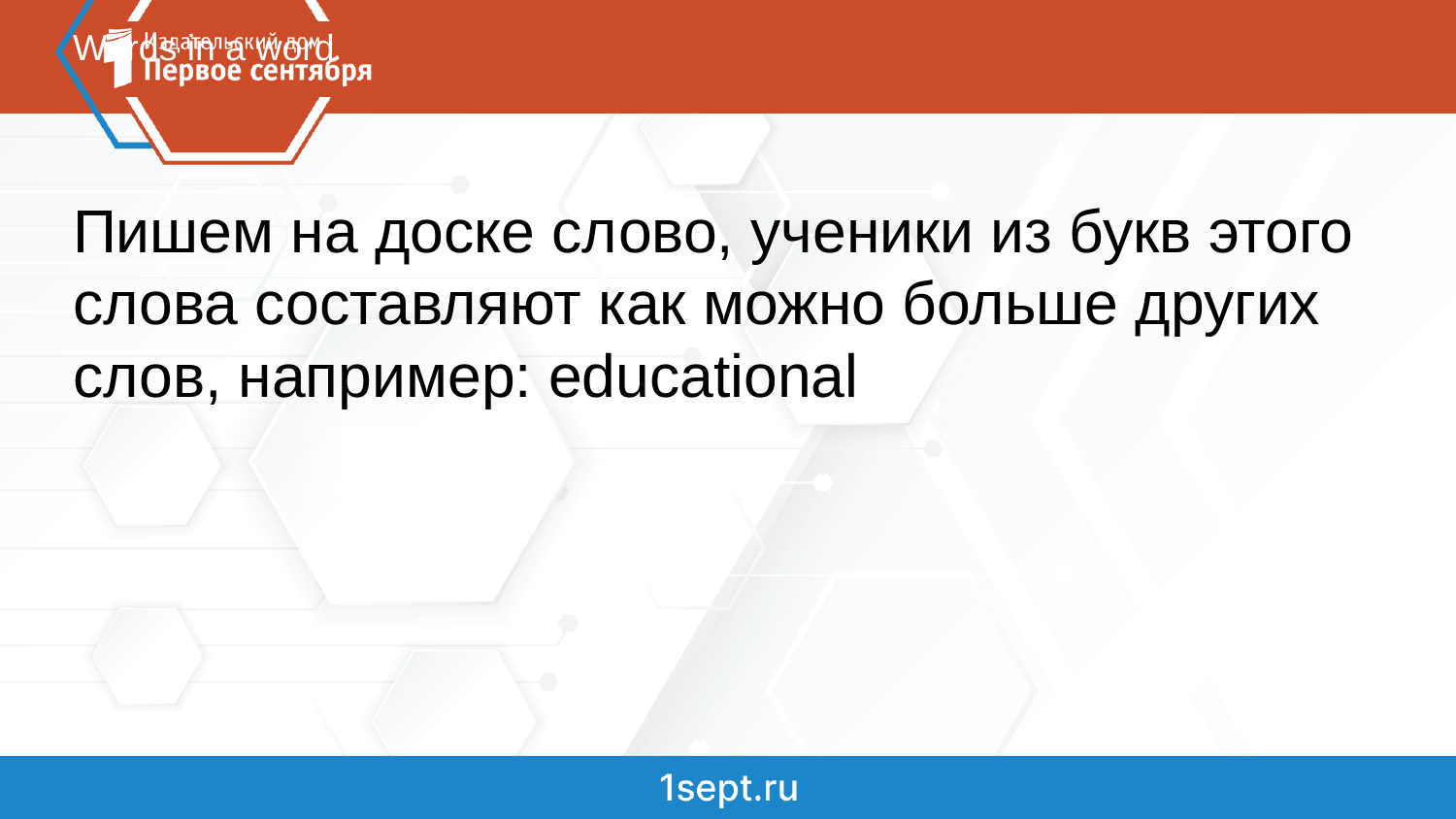

# Words in a word
Пишем на доске слово, ученики из букв этого слова составляют как можно больше других слов, например: educational